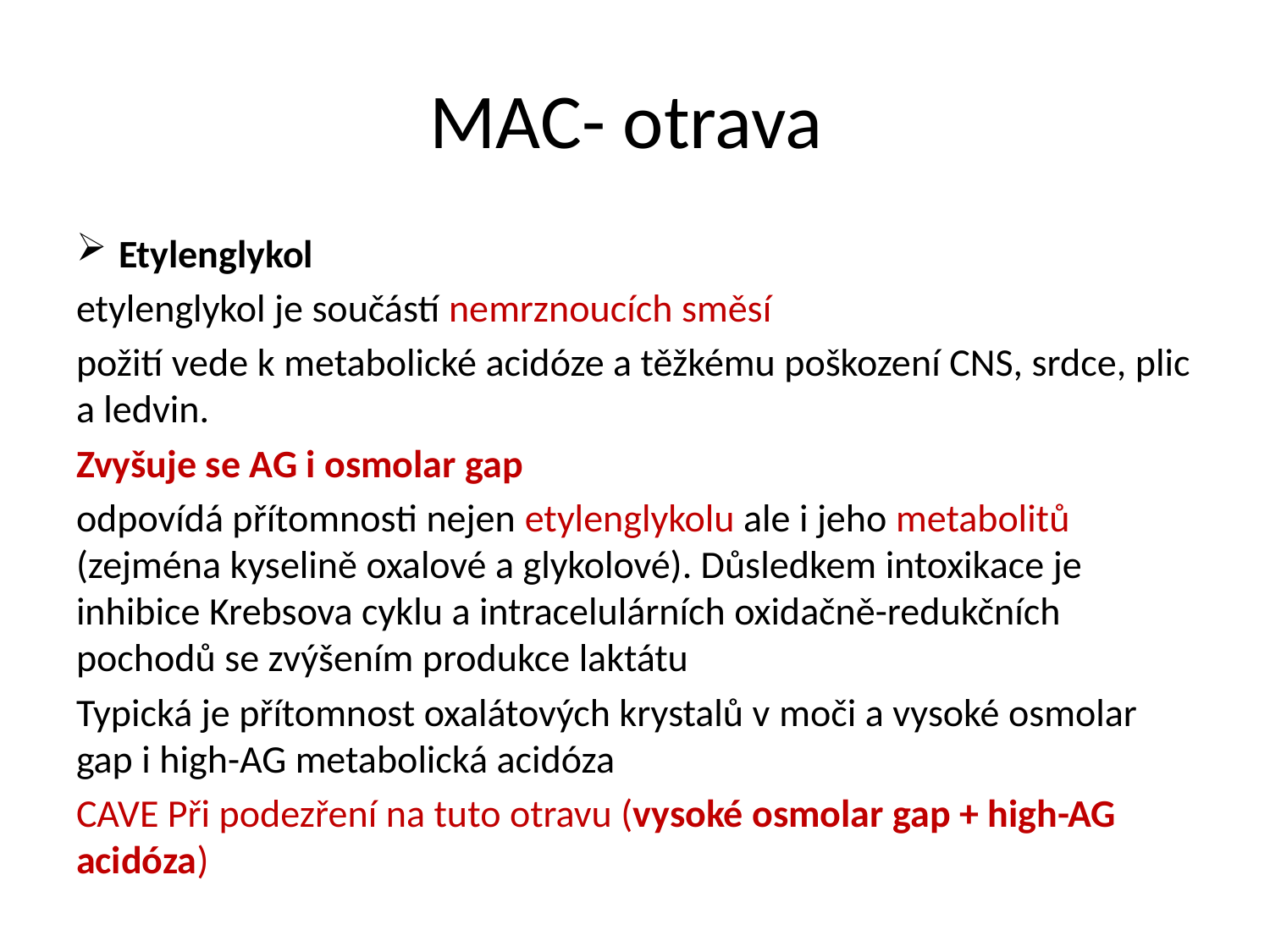

# MAC- otrava
Etylenglykol
etylenglykol je součástí nemrznoucích směsí
požití vede k metabolické acidóze a těžkému poškození CNS, srdce, plic a ledvin.
Zvyšuje se AG i osmolar gap
odpovídá přítomnosti nejen etylenglykolu ale i jeho metabolitů (zejména kyselině oxalové a glykolové). Důsledkem intoxikace je inhibice Krebsova cyklu a intracelulárních oxidačně-redukčních pochodů se zvýšením produkce laktátu
Typická je přítomnost oxalátových krystalů v moči a vysoké osmolar gap i high-AG metabolická acidóza
CAVE Při podezření na tuto otravu (vysoké osmolar gap + high-AG acidóza)